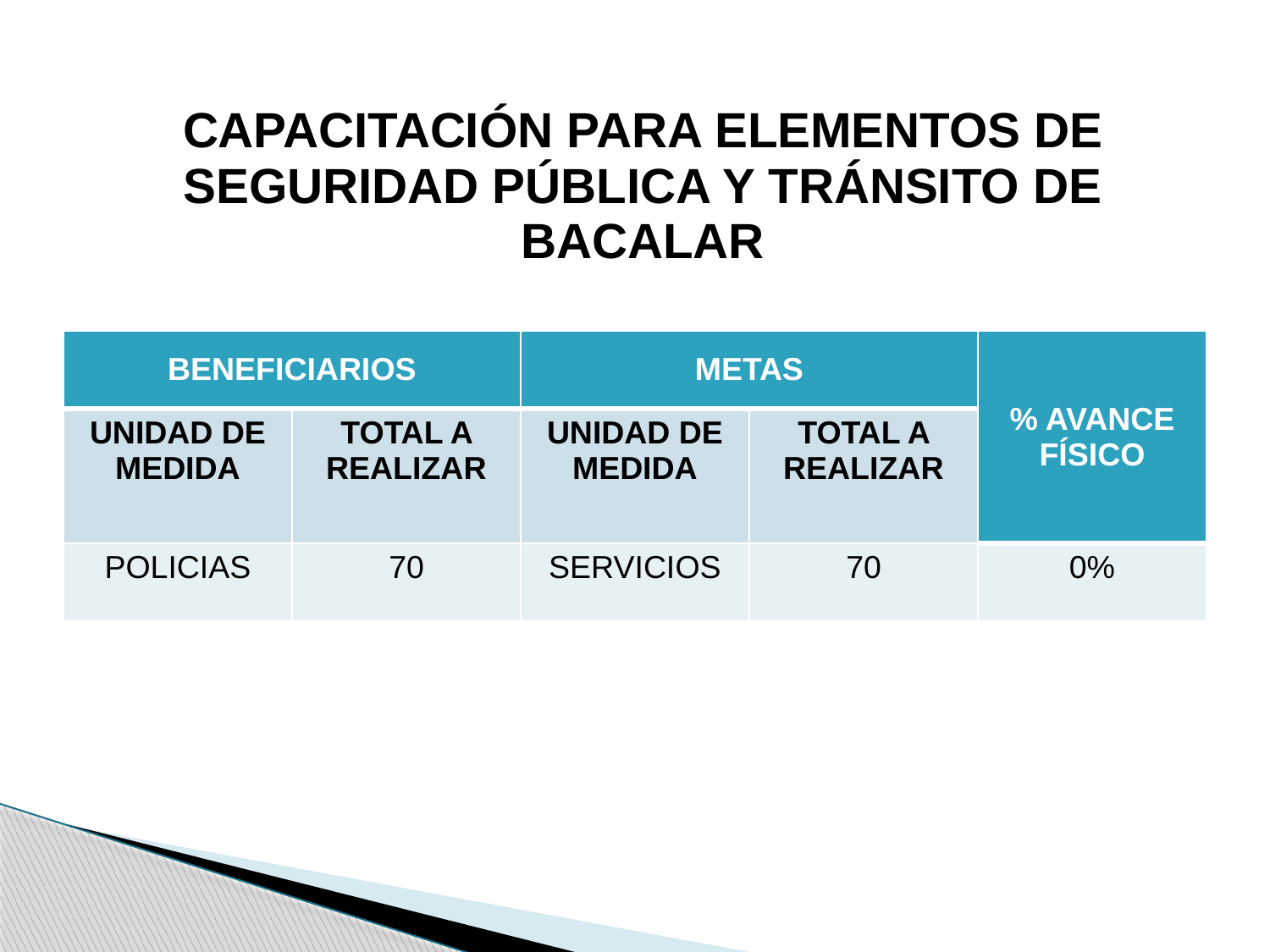

# CAPACITACIÓN PARA ELEMENTOS DE SEGURIDAD PÚBLICA Y TRÁNSITO DE BACALAR
| BENEFICIARIOS |  | METAS |  | % AVANCE FÍSICO |
| --- | --- | --- | --- | --- |
| UNIDAD DE MEDIDA | TOTAL A REALIZAR | UNIDAD DE MEDIDA | TOTAL A REALIZAR |  |
| POLICIAS | 70 | SERVICIOS | 70 | 0% |